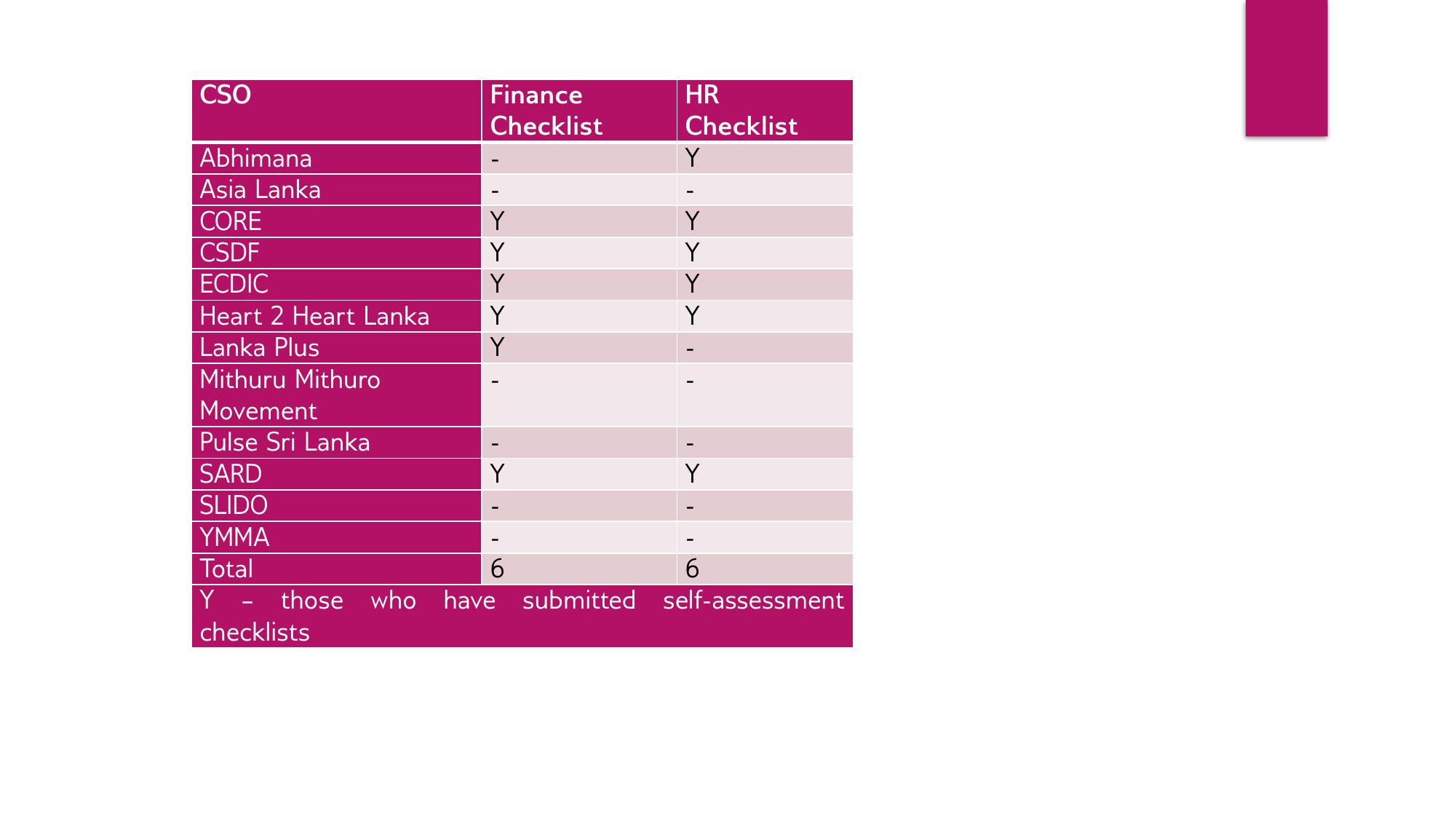

| CSO | Finance Checklist | HR Checklist |
| --- | --- | --- |
| Abhimana | - | Y |
| Asia Lanka | - | - |
| CORE | Y | Y |
| CSDF | Y | Y |
| ECDIC | Y | Y |
| Heart 2 Heart Lanka | Y | Y |
| Lanka Plus | Y | - |
| Mithuru Mithuro Movement | - | - |
| Pulse Sri Lanka | - | - |
| SARD | Y | Y |
| SLIDO | - | - |
| YMMA | - | - |
| Total | 6 | 6 |
| Y – those who have submitted self-assessment checklists |  |  |